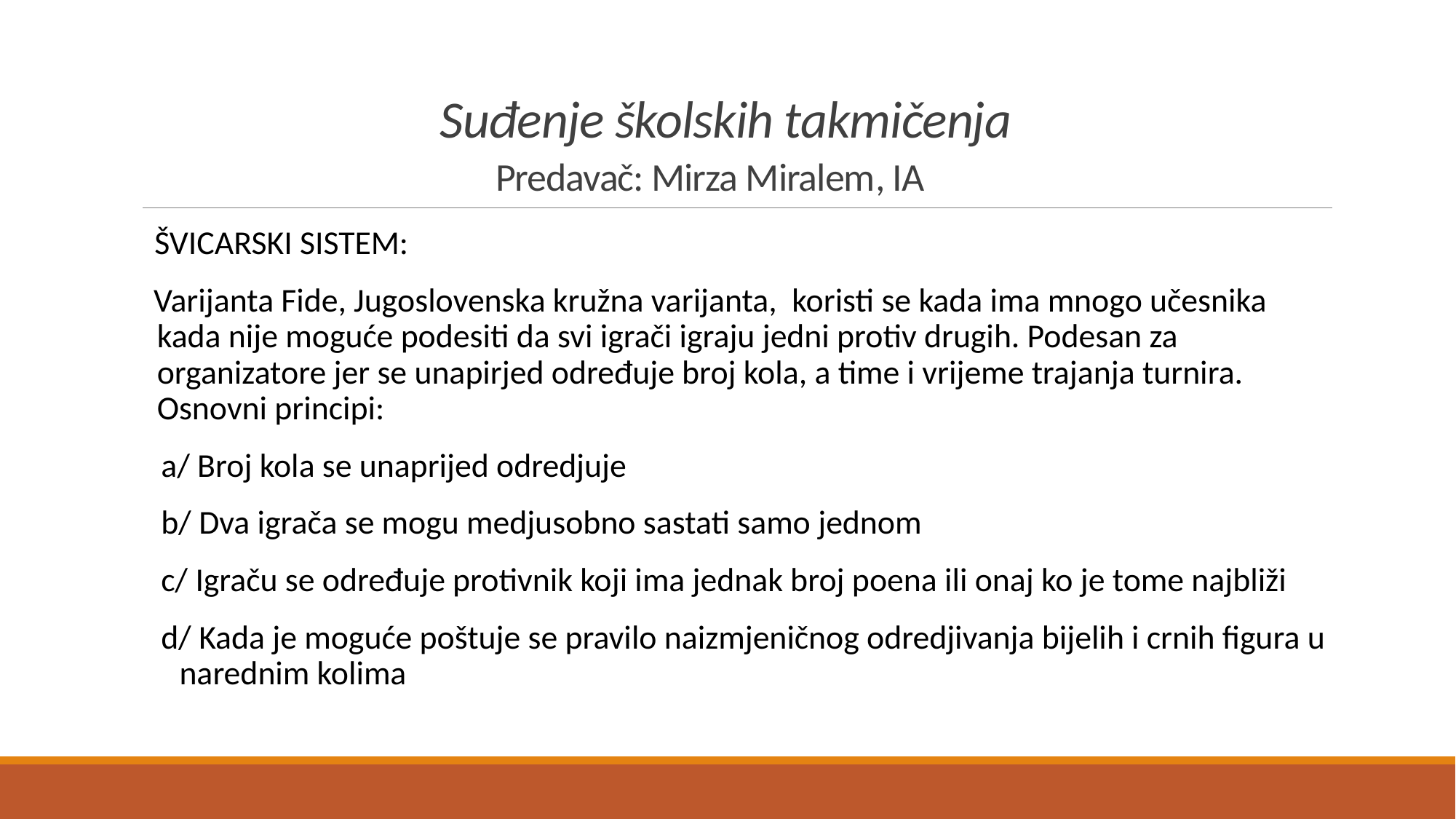

# Suđenje školskih takmičenja Predavač: Mirza Miralem, IA
 ŠVICARSKI SISTEM:
 Varijanta Fide, Jugoslovenska kružna varijanta,  koristi se kada ima mnogo učesnika kada nije moguće podesiti da svi igrači igraju jedni protiv drugih. Podesan za organizatore jer se unapirjed određuje broj kola, a time i vrijeme trajanja turnira.  Osnovni principi:
  a/ Broj kola se unaprijed odredjuje
  b/ Dva igrača se mogu medjusobno sastati samo jednom
  c/ Igraču se određuje protivnik koji ima jednak broj poena ili onaj ko je tome najbliži
  d/ Kada je moguće poštuje se pravilo naizmjeničnog odredjivanja bijelih i crnih figura u    narednim kolima